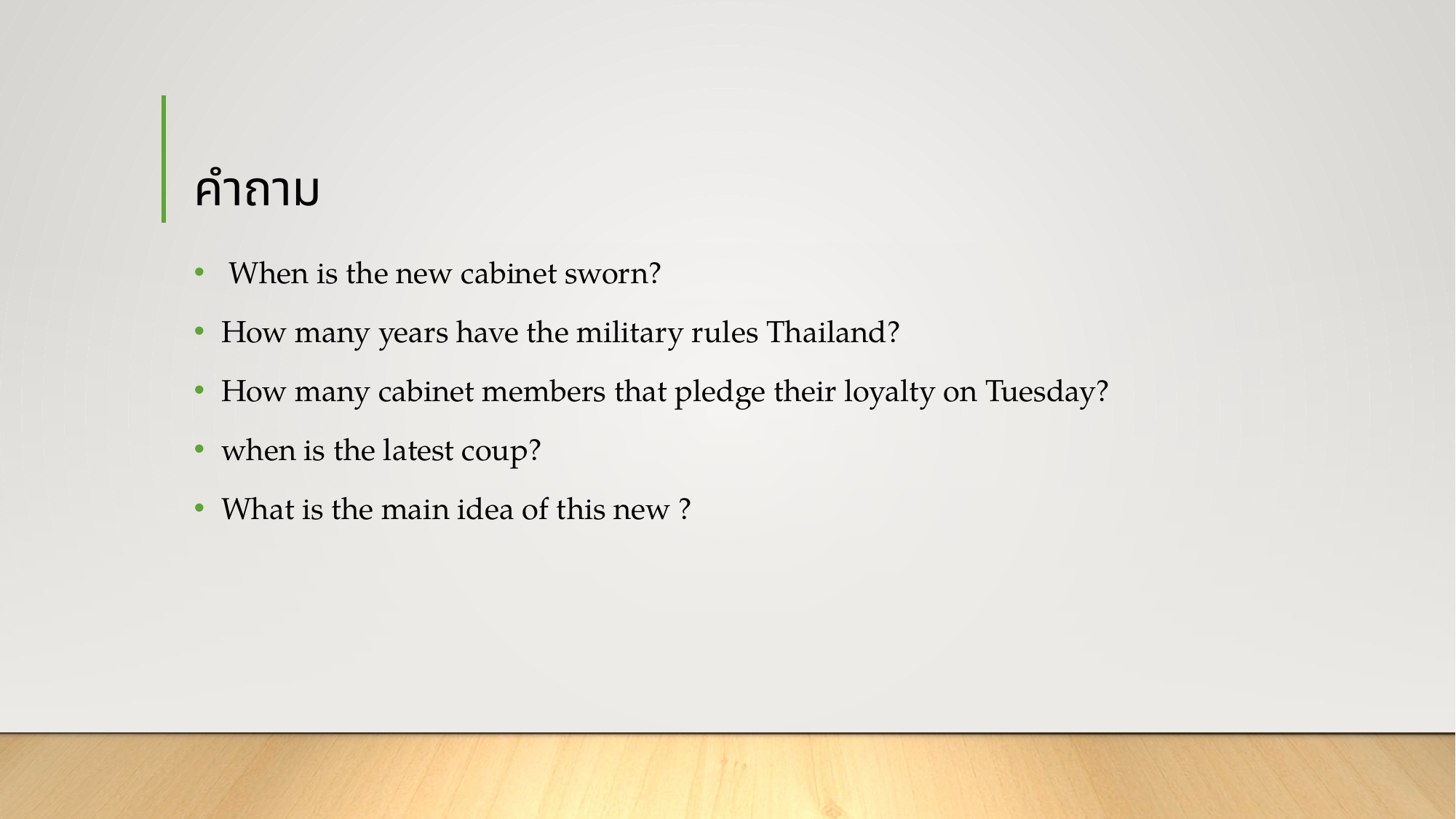

# คำถาม
 When is the new cabinet sworn?
How many years have the military rules Thailand?
How many cabinet members that pledge their loyalty on Tuesday?
when is the latest coup?
What is the main idea of this new ?